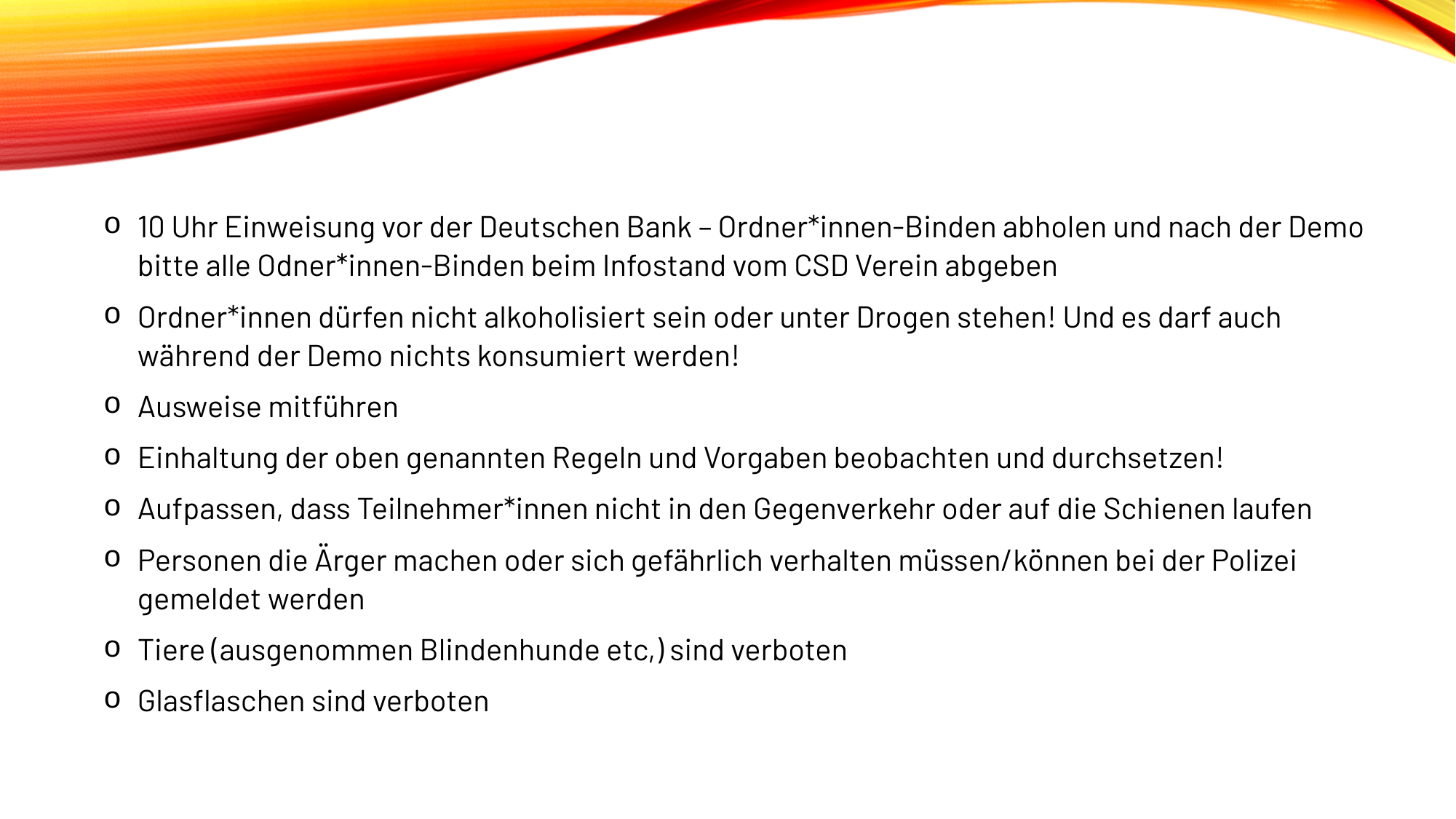

10 Uhr Einweisung vor der Deutschen Bank – Ordner*innen-Binden abholen und nach der Demo bitte alle Odner*innen-Binden beim Infostand vom CSD Verein abgeben
Ordner*innen dürfen nicht alkoholisiert sein oder unter Drogen stehen! Und es darf auch während der Demo nichts konsumiert werden!
Ausweise mitführen
Einhaltung der oben genannten Regeln und Vorgaben beobachten und durchsetzen!
Aufpassen, dass Teilnehmer*innen nicht in den Gegenverkehr oder auf die Schienen laufen
Personen die Ärger machen oder sich gefährlich verhalten müssen/können bei der Polizei gemeldet werden
Tiere (ausgenommen Blindenhunde etc,) sind verboten
Glasflaschen sind verboten